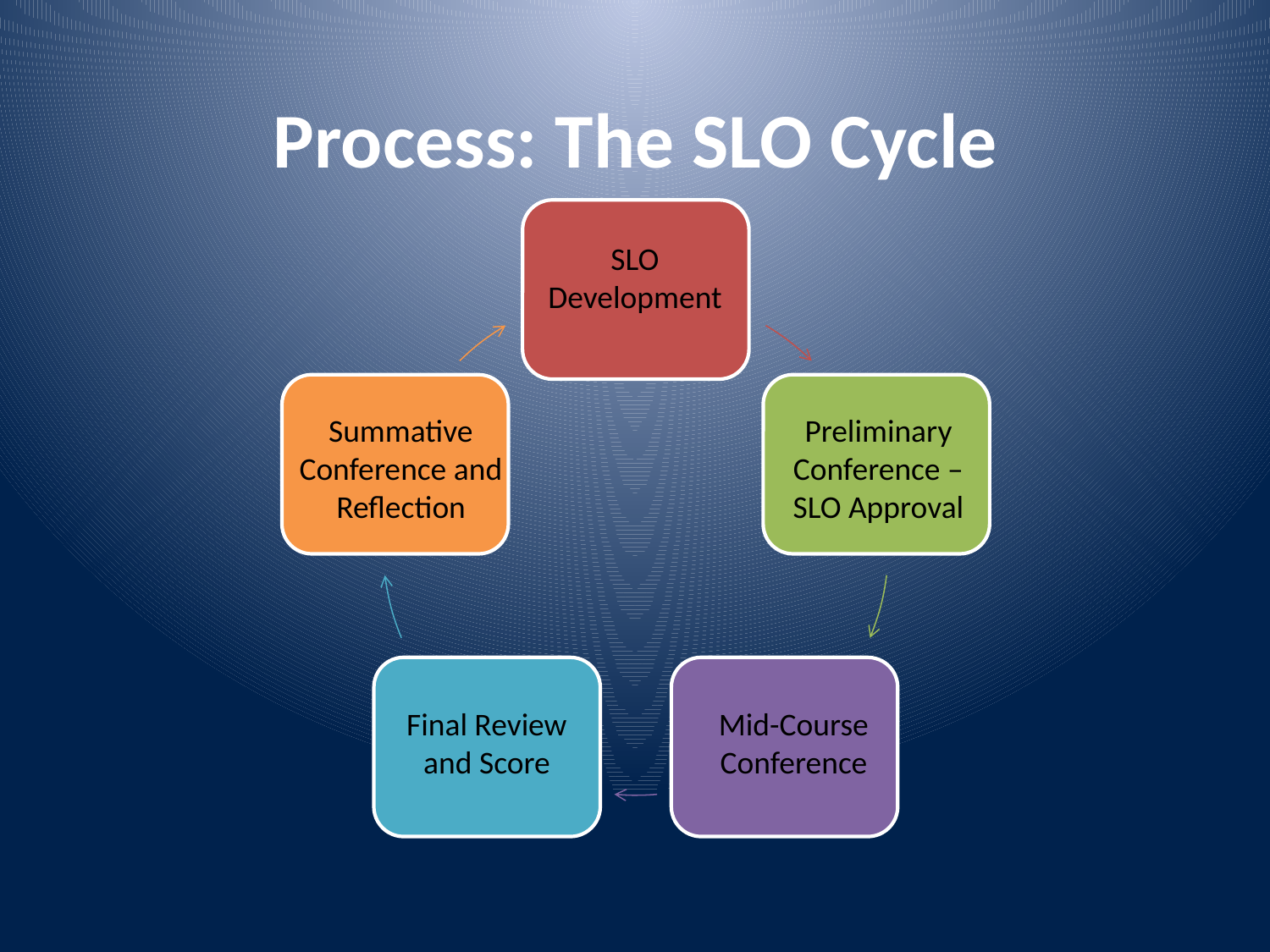

Process: The SLO Cycle

SLO
Development
Summative Conference and Reflection
Preliminary Conference – SLO Approval
Final Review and Score
Mid-Course
Conference